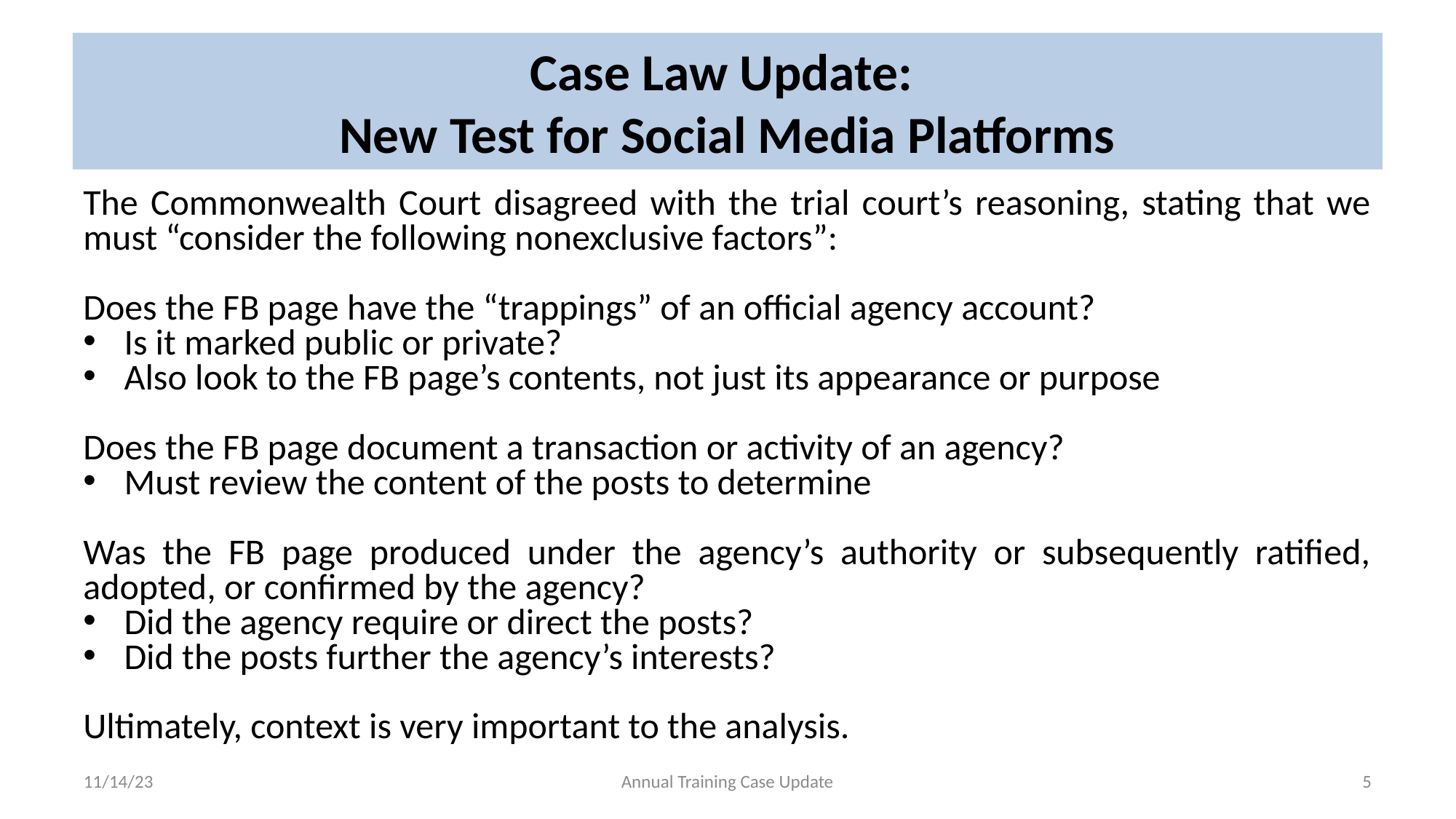

# Case Law Update: New Test for Social Media Platforms
The Commonwealth Court disagreed with the trial court’s reasoning, stating that we must “consider the following nonexclusive factors”:

Does the FB page have the “trappings” of an official agency account?
Is it marked public or private?
Also look to the FB page’s contents, not just its appearance or purpose

Does the FB page document a transaction or activity of an agency?
Must review the content of the posts to determine

Was the FB page produced under the agency’s authority or subsequently ratified, adopted, or confirmed by the agency?
Did the agency require or direct the posts?
Did the posts further the agency’s interests?

Ultimately, context is very important to the analysis.
11/14/23
Annual Training Case Update
5